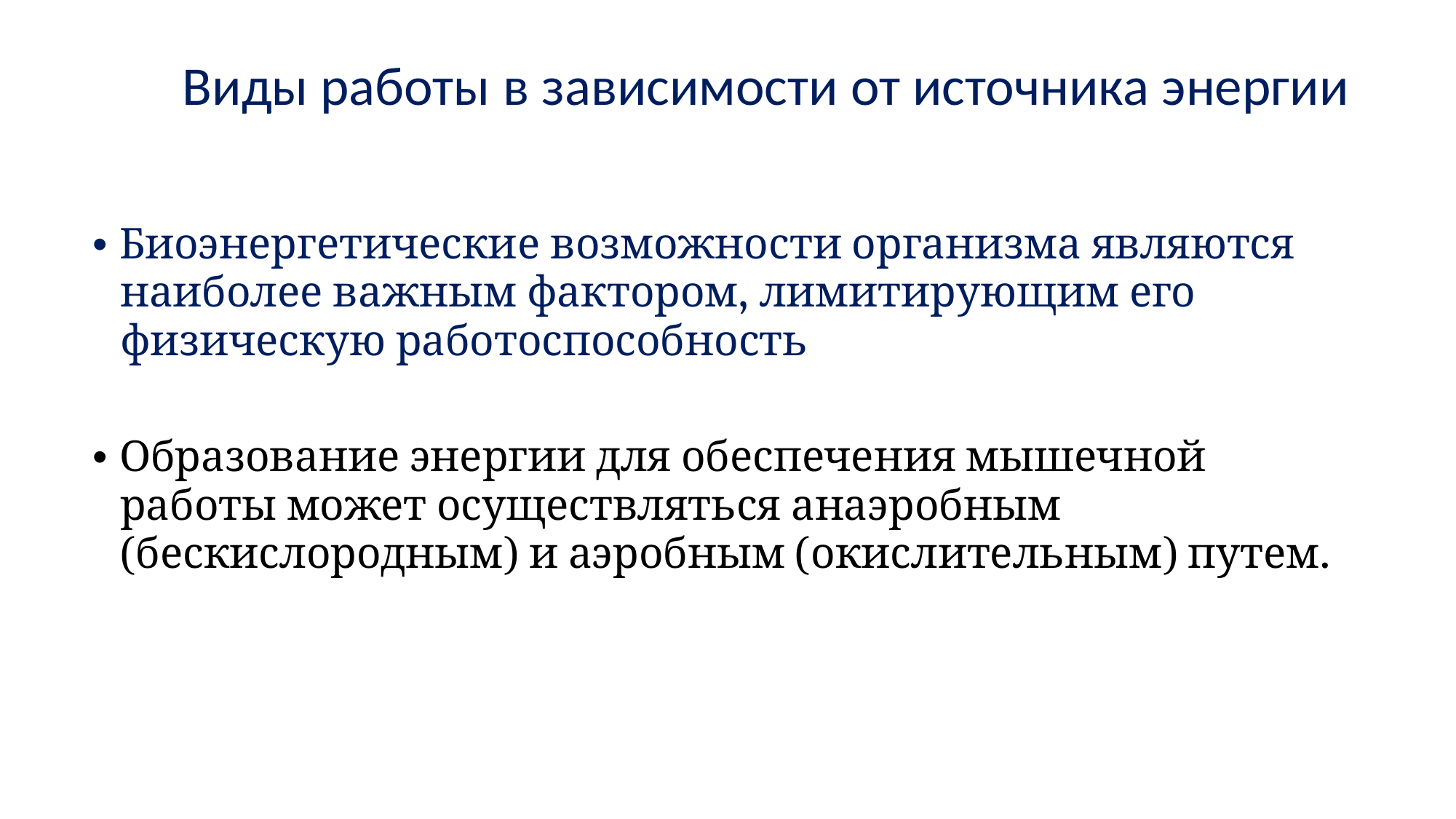

Виды работы в зависимости от источника энергии

• Биоэнергетические возможности организма являются наиболее важным фактором, лимитирующим его физическую работоспособность

• Образование энергии для обеспечения мышечной работы может осуществляться анаэробным (бескислородным) и аэробным (окислительным) путем.